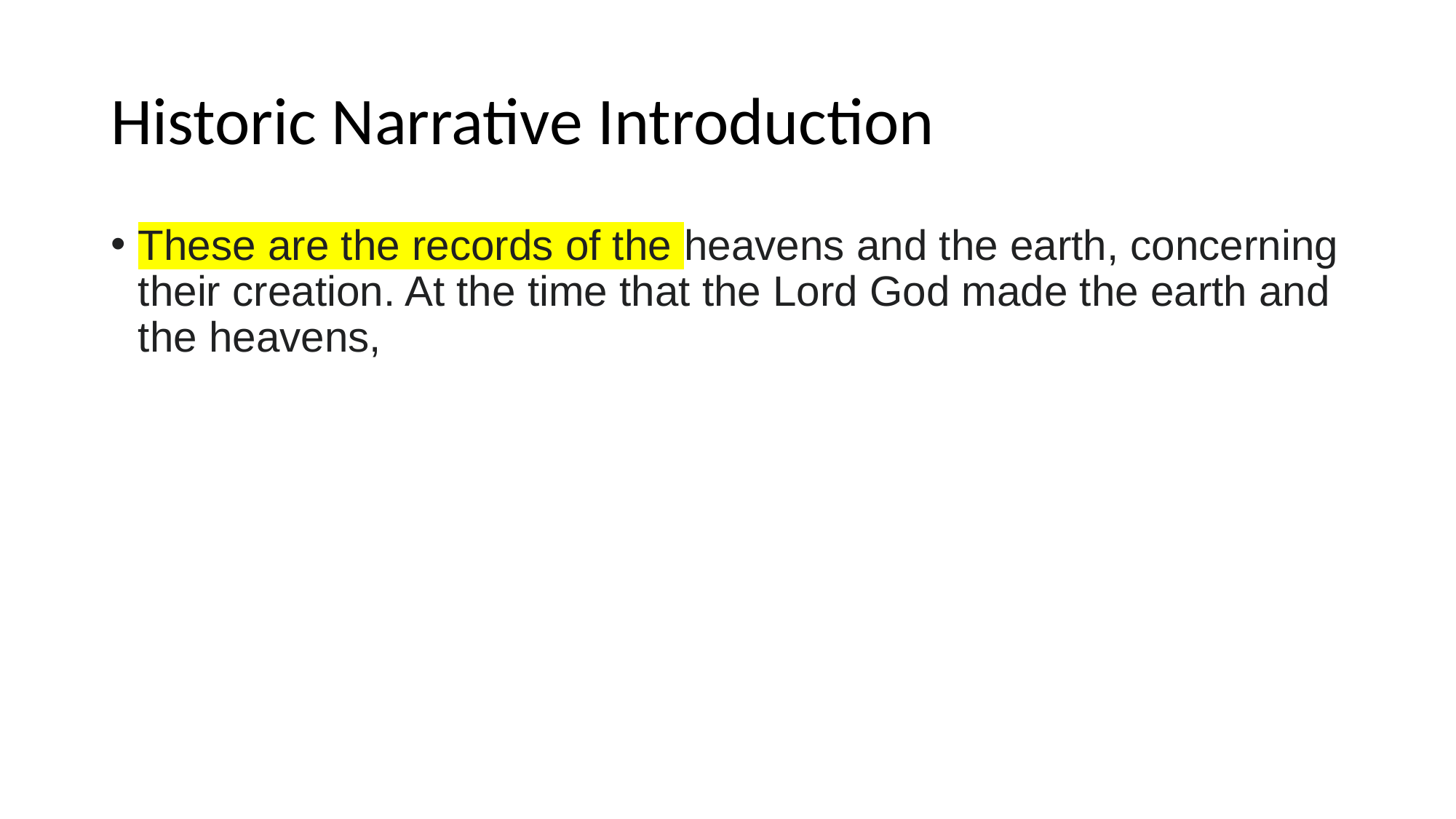

# Historic Narrative Introduction
These are the records of the heavens and the earth, concerning their creation. At the time that the Lord God made the earth and the heavens,